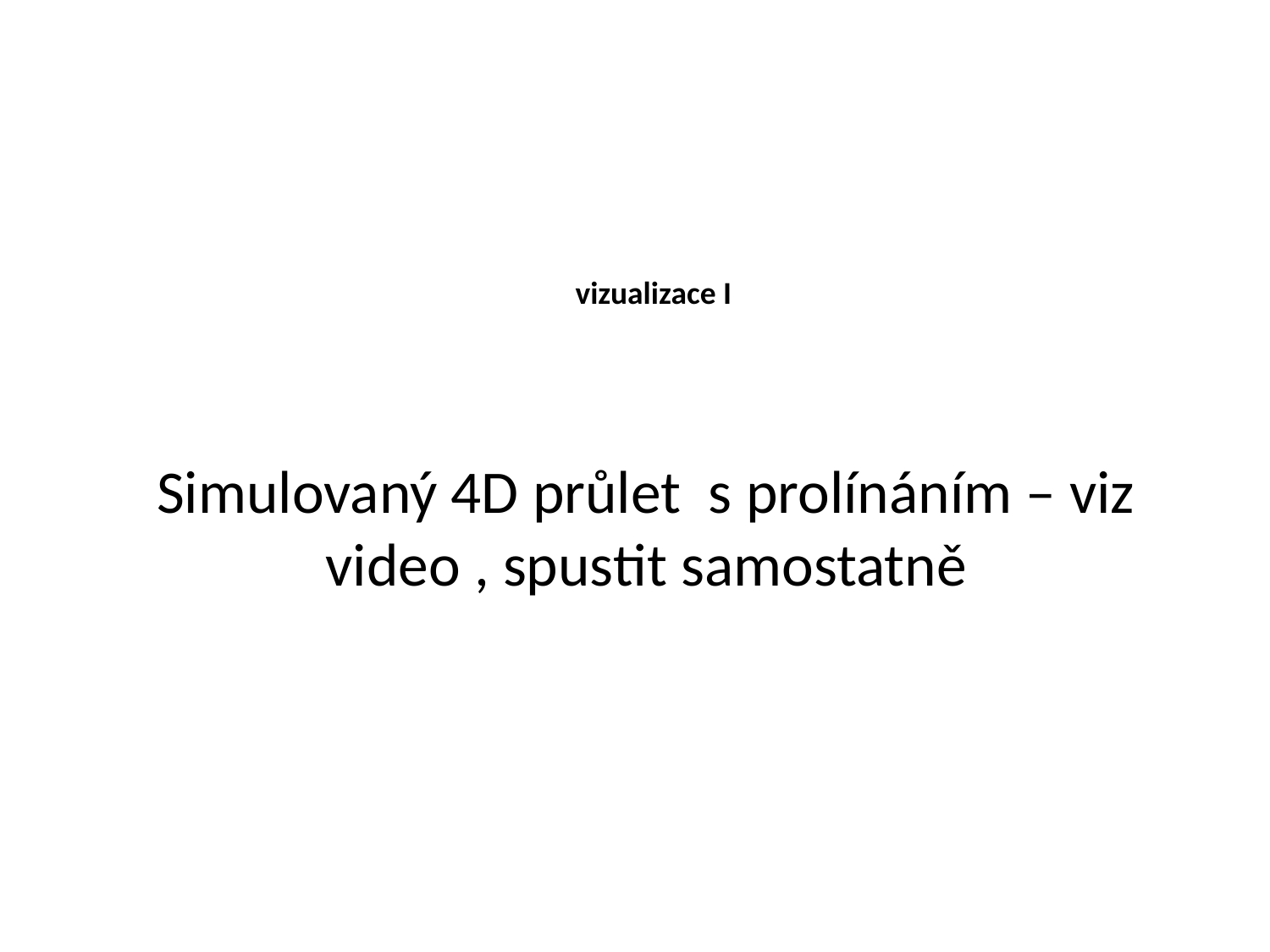

vizualizace I
# Simulovaný 4D průlet  s prolínáním – viz video , spustit samostatně